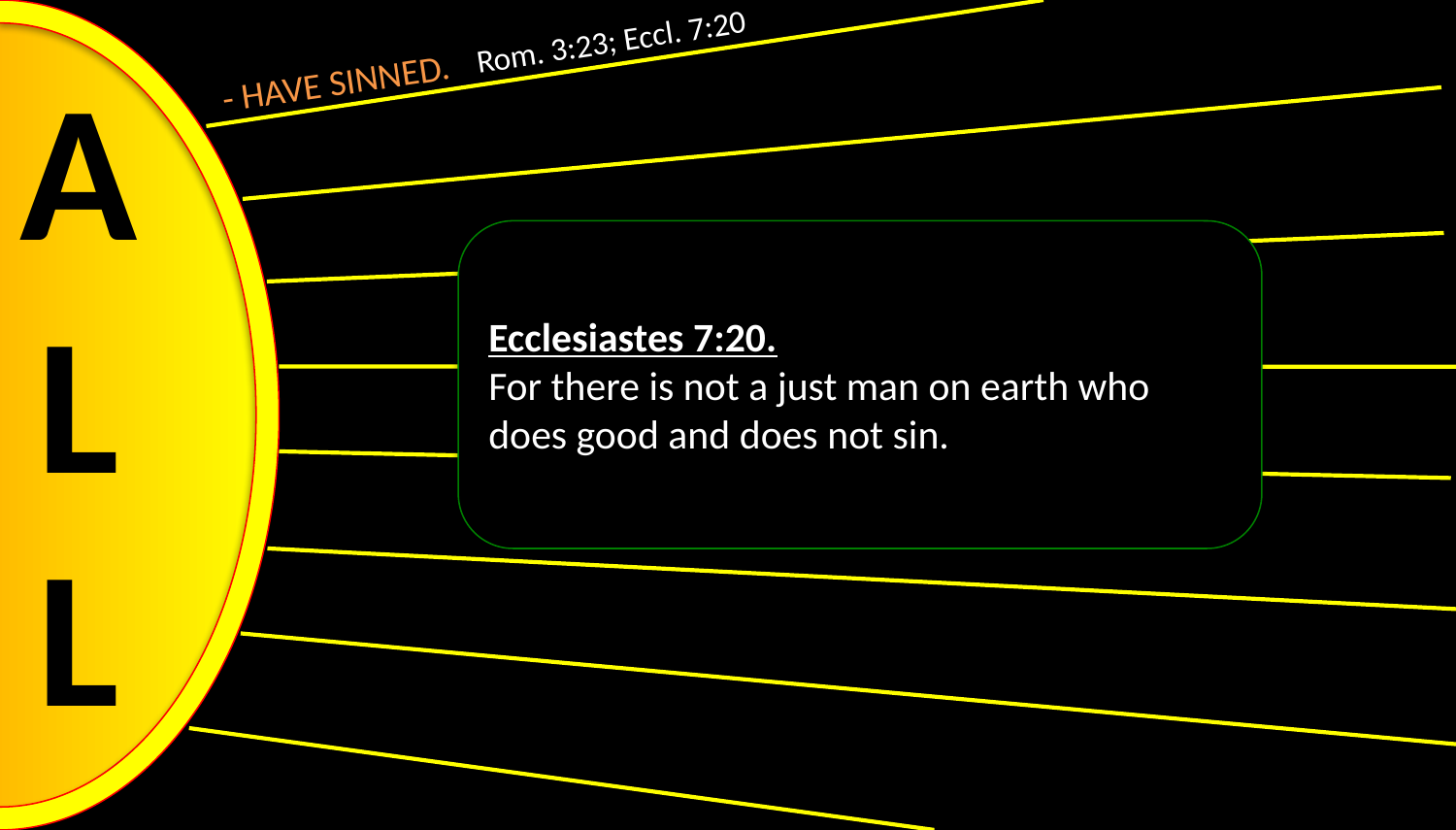

Rom. 3:23; Eccl. 7:20
A
L
L
- HAVE SINNED.

Ecclesiastes 7:20.
For there is not a just man on earth who does good and does not sin.